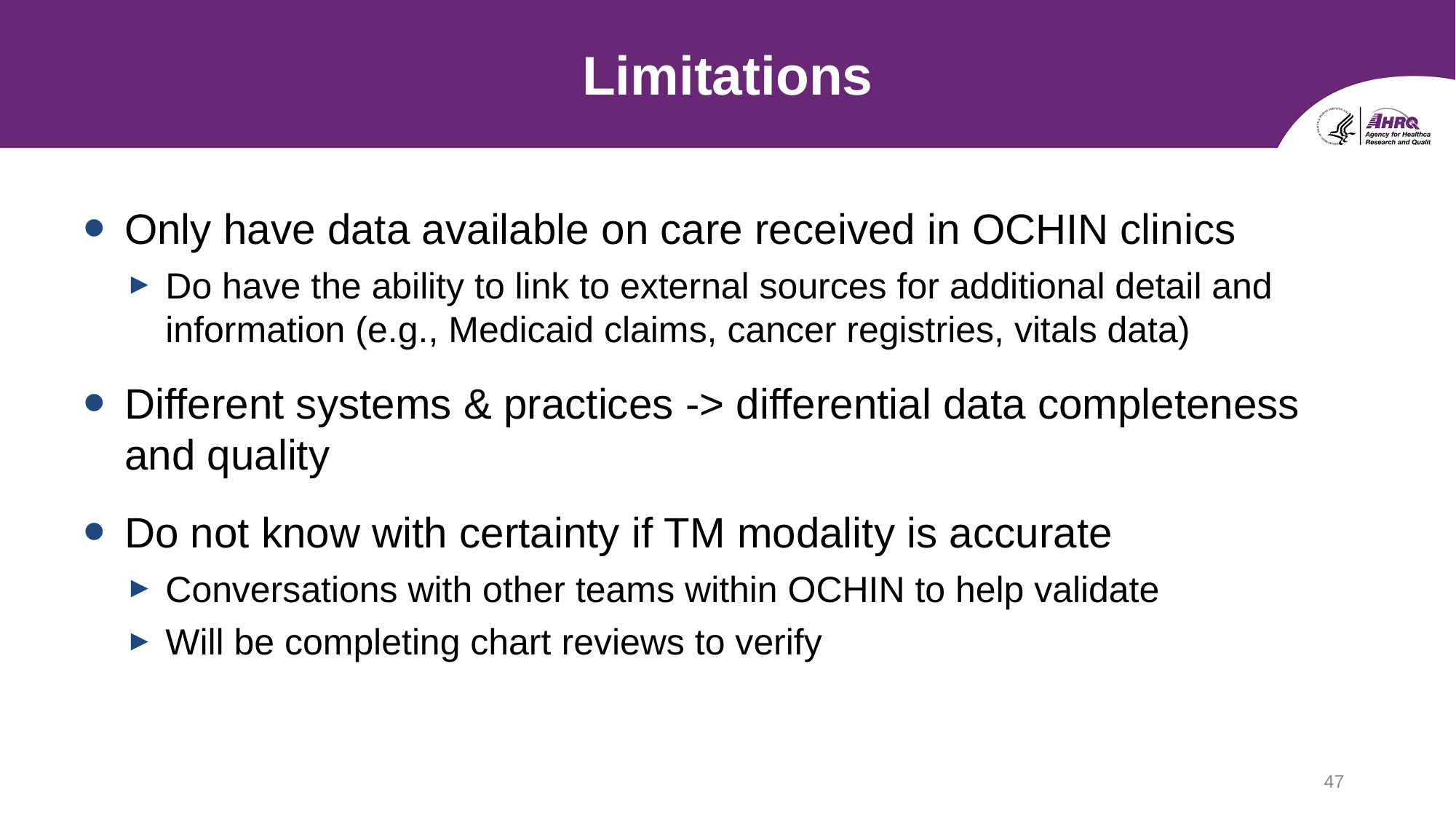

# Limitations
Only have data available on care received in OCHIN clinics
Do have the ability to link to external sources for additional detail and information (e.g., Medicaid claims, cancer registries, vitals data)
Different systems & practices -> differential data completeness and quality
Do not know with certainty if TM modality is accurate
Conversations with other teams within OCHIN to help validate
Will be completing chart reviews to verify
47